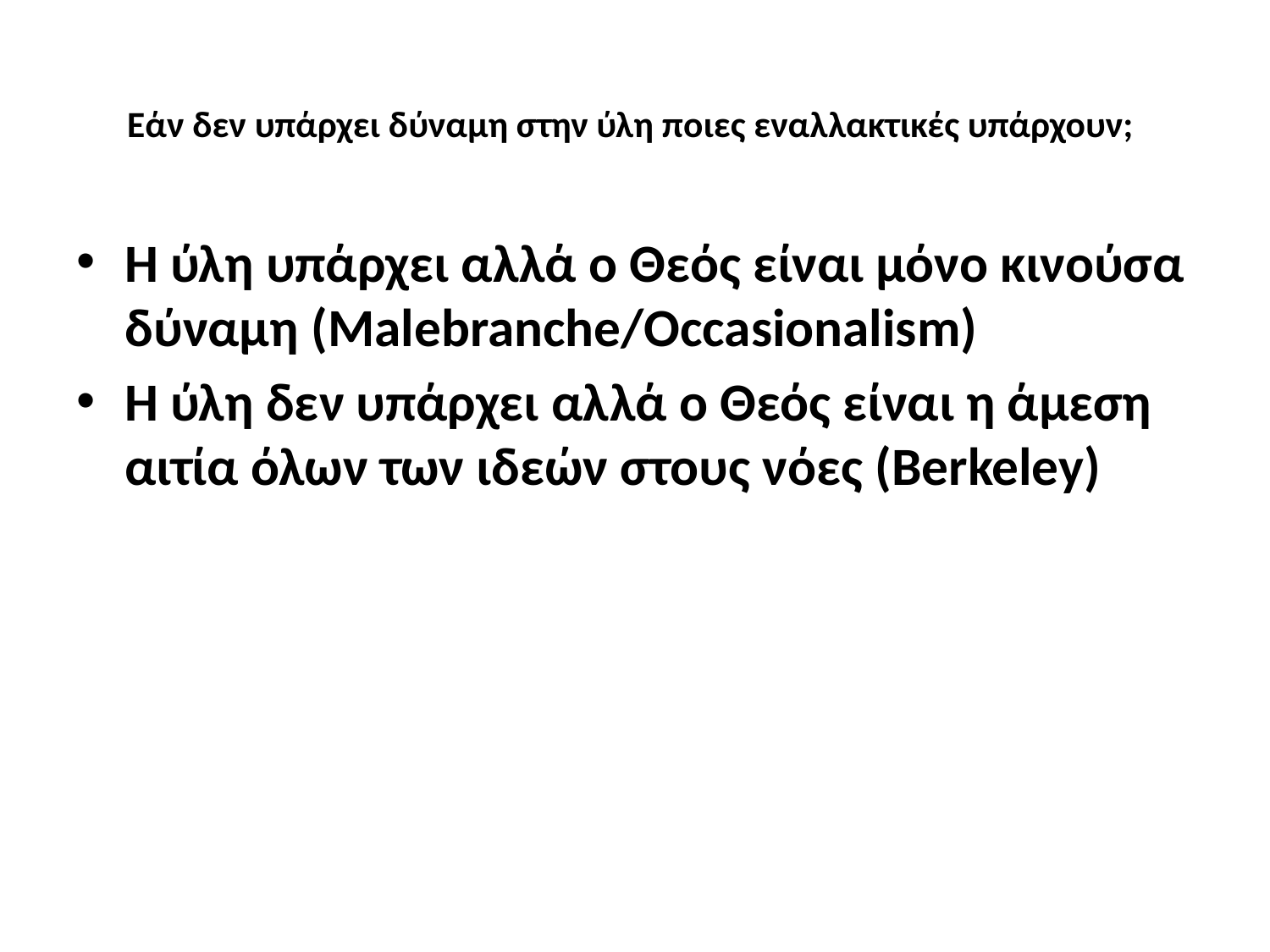

# Εάν δεν υπάρχει δύναμη στην ύλη ποιες εναλλακτικές υπάρχουν;
Η ύλη υπάρχει αλλά ο Θεός είναι μόνο κινούσα δύναμη (Malebranche/Occasionalism)
Η ύλη δεν υπάρχει αλλά ο Θεός είναι η άμεση αιτία όλων των ιδεών στους νόες (Berkeley)